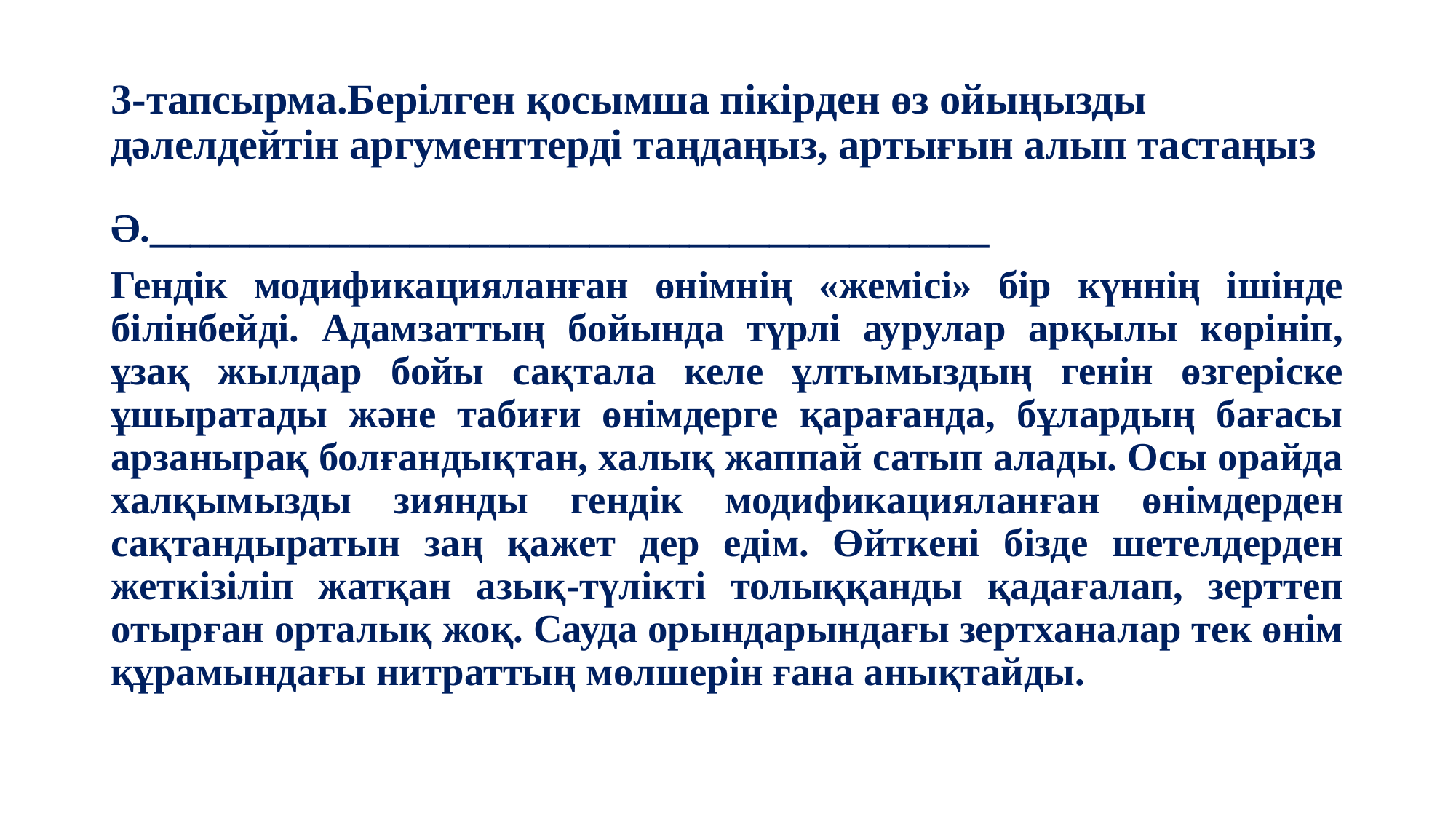

# 3-тапсырма.Берілген қосымша пікірден өз ойыңызды дәлелдейтін аргументтерді таңдаңыз, артығын алып тастаңыз
Ә.__________________________________________
Гендік модификацияланған өнімнің «жемісі» бір күннің ішінде білінбейді. Адамзаттың бойында түрлі аурулар арқылы көрініп, ұзақ жылдар бойы сақтала келе ұлтымыздың генін өзгеріске ұшыратады және табиғи өнімдерге қарағанда, бұлардың бағасы арзанырақ болғандықтан, халық жаппай сатып алады. Осы орайда халқымызды зиянды гендік модификацияланған өнімдерден сақтандыратын заң қажет дер едім. Өйткені бізде шетелдерден жеткізіліп жатқан азық-түлікті толыққанды қадағалап, зерттеп отырған орталық жоқ. Сауда орындарындағы зертханалар тек өнім құрамындағы нитраттың мөлшерін ғана анықтайды.